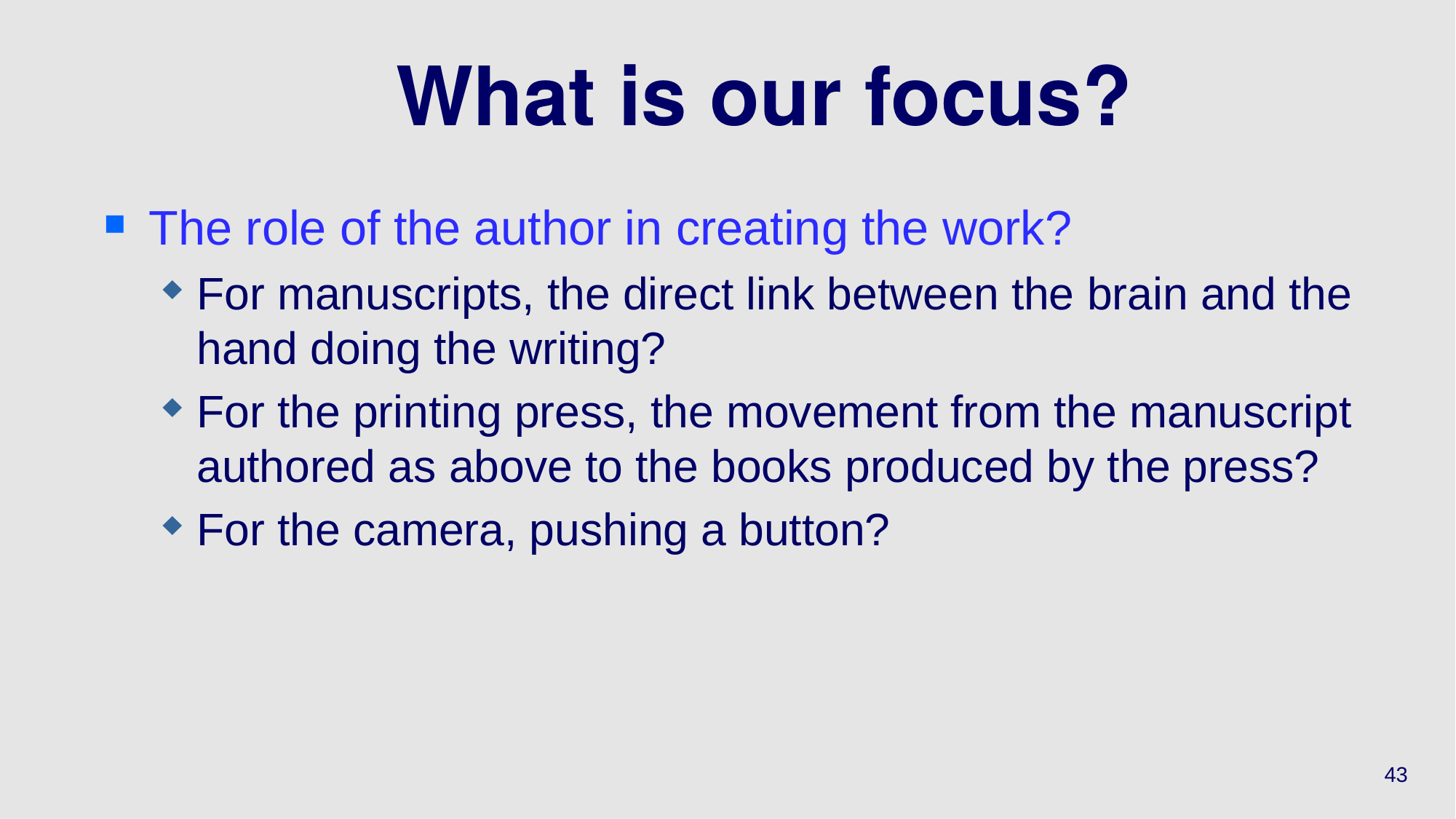

# What is our focus?
The role of the author in creating the work?
For manuscripts, the direct link between the brain and the hand doing the writing?
For the printing press, the movement from the manuscript authored as above to the books produced by the press?
For the camera, pushing a button?
43